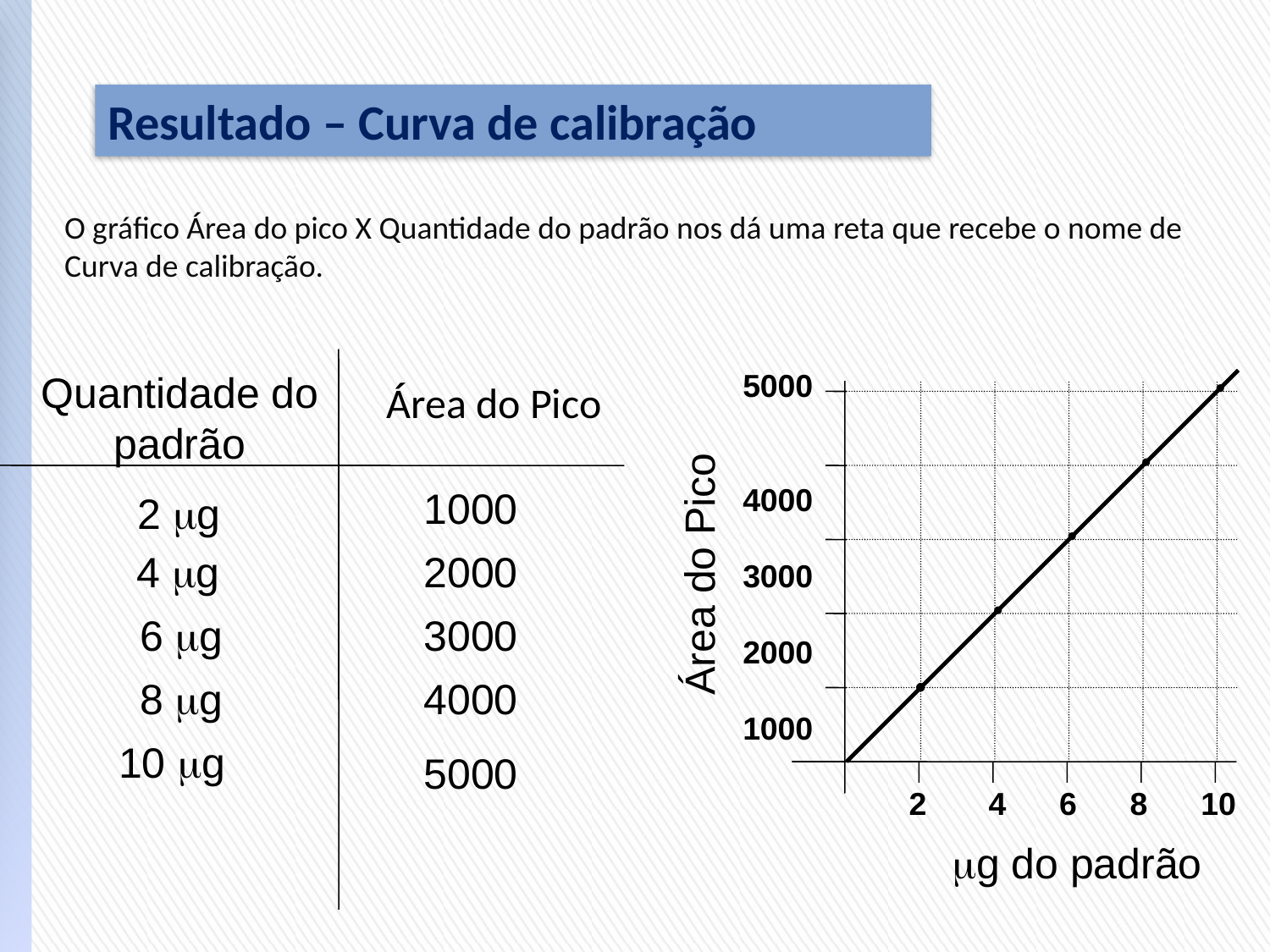

Resultado – Curva de calibração
O gráfico Área do pico X Quantidade do padrão nos dá uma reta que recebe o nome de Curva de calibração.

Quantidade do padrão
5000

4000

3000

2000

1000
Área do Pico
Área do Pico

1000
2000
3000
4000
5000
2 μg
4 μg
6 μg
8 μg
10 μg

2       4      6      8      10
μg do padrão